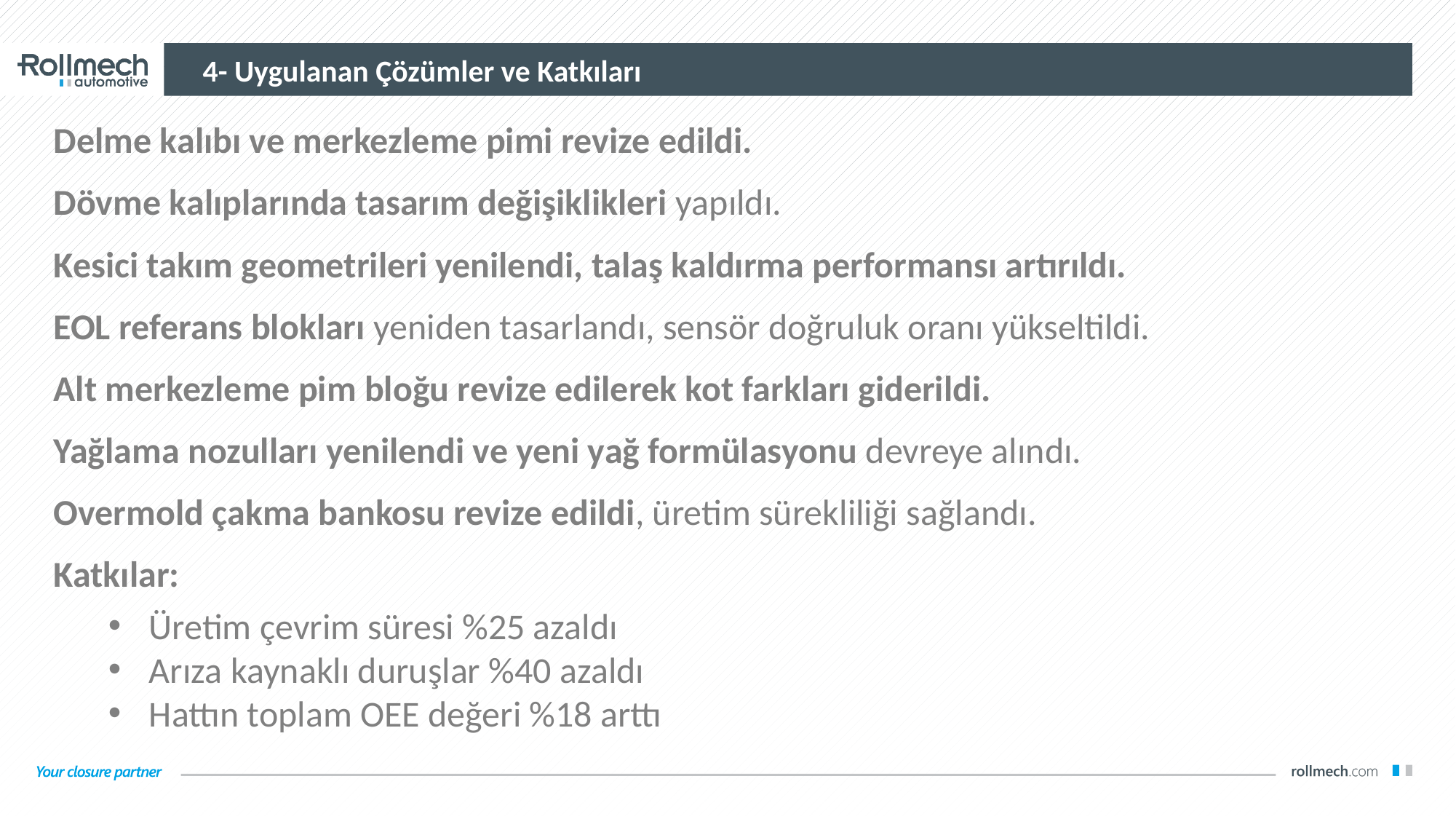

4- Uygulanan Çözümler ve Katkıları
Delme kalıbı ve merkezleme pimi revize edildi.
Dövme kalıplarında tasarım değişiklikleri yapıldı.
Kesici takım geometrileri yenilendi, talaş kaldırma performansı artırıldı.
EOL referans blokları yeniden tasarlandı, sensör doğruluk oranı yükseltildi.
Alt merkezleme pim bloğu revize edilerek kot farkları giderildi.
Yağlama nozulları yenilendi ve yeni yağ formülasyonu devreye alındı.
Overmold çakma bankosu revize edildi, üretim sürekliliği sağlandı.
Katkılar:
Üretim çevrim süresi %25 azaldı
Arıza kaynaklı duruşlar %40 azaldı
Hattın toplam OEE değeri %18 arttı